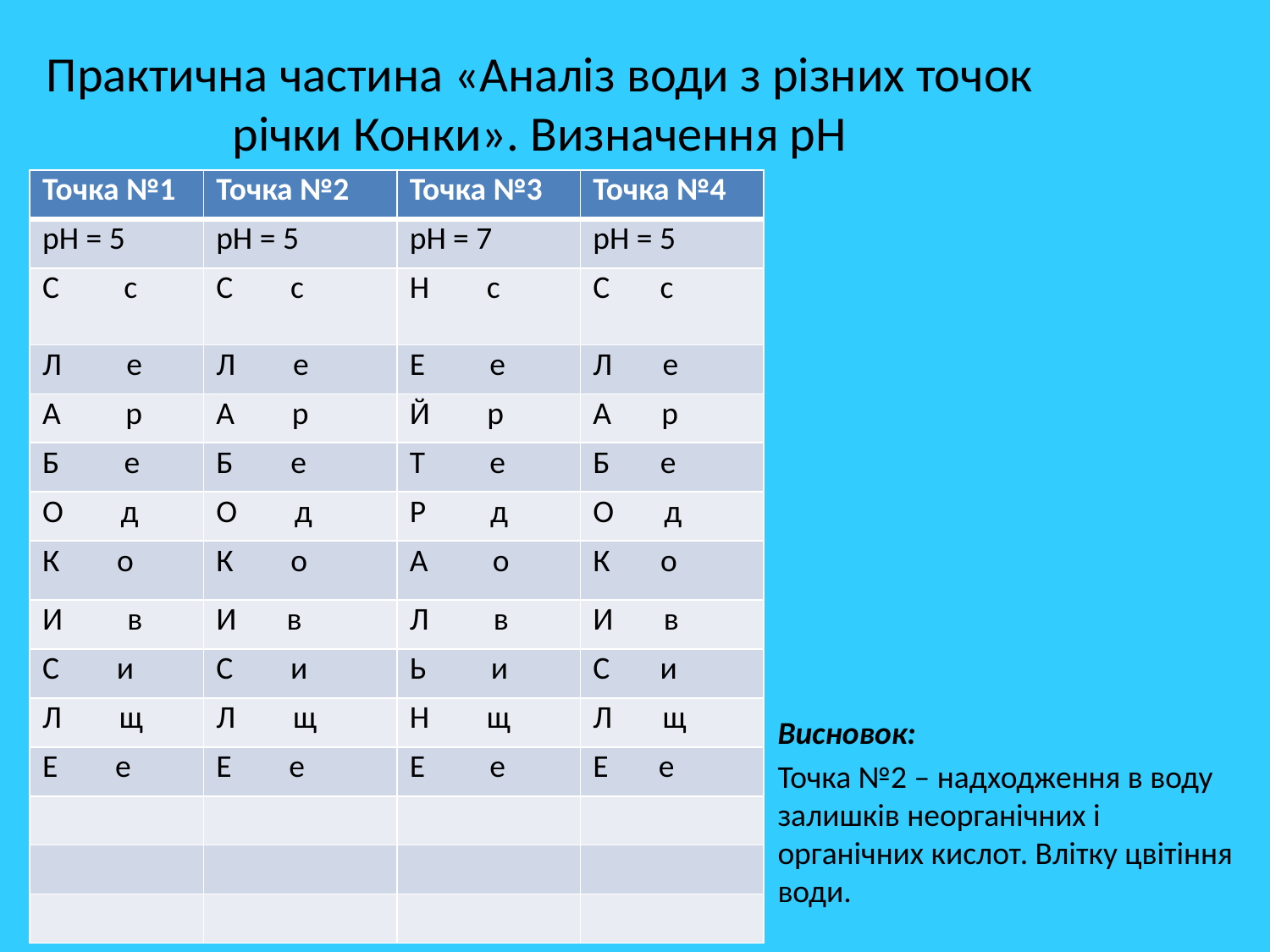

# Практична частина «Аналіз води з різних точок річки Конки». Визначення рН
| Точка №1 | Точка №2 | Точка №3 | Точка №4 |
| --- | --- | --- | --- |
| рН = 5 | рН = 5 | рН = 7 | рН = 5 |
| С с | С с | Н с | С с |
| Л е | Л е | Е е | Л е |
| А р | А р | Й р | А р |
| Б е | Б е | Т е | Б е |
| О д | О д | Р д | О д |
| К о | К о | А о | К о |
| И в | И в | Л в | И в |
| С и | С и | Ь и | С и |
| Л щ | Л щ | Н щ | Л щ |
| Е е | Е е | Е е | Е е |
|  |  |  |  |
|  |  |  |  |
|  |  |  |  |
Висновок:
Точка №2 – надходження в воду залишків неорганічних і органічних кислот. Влітку цвітіння води.